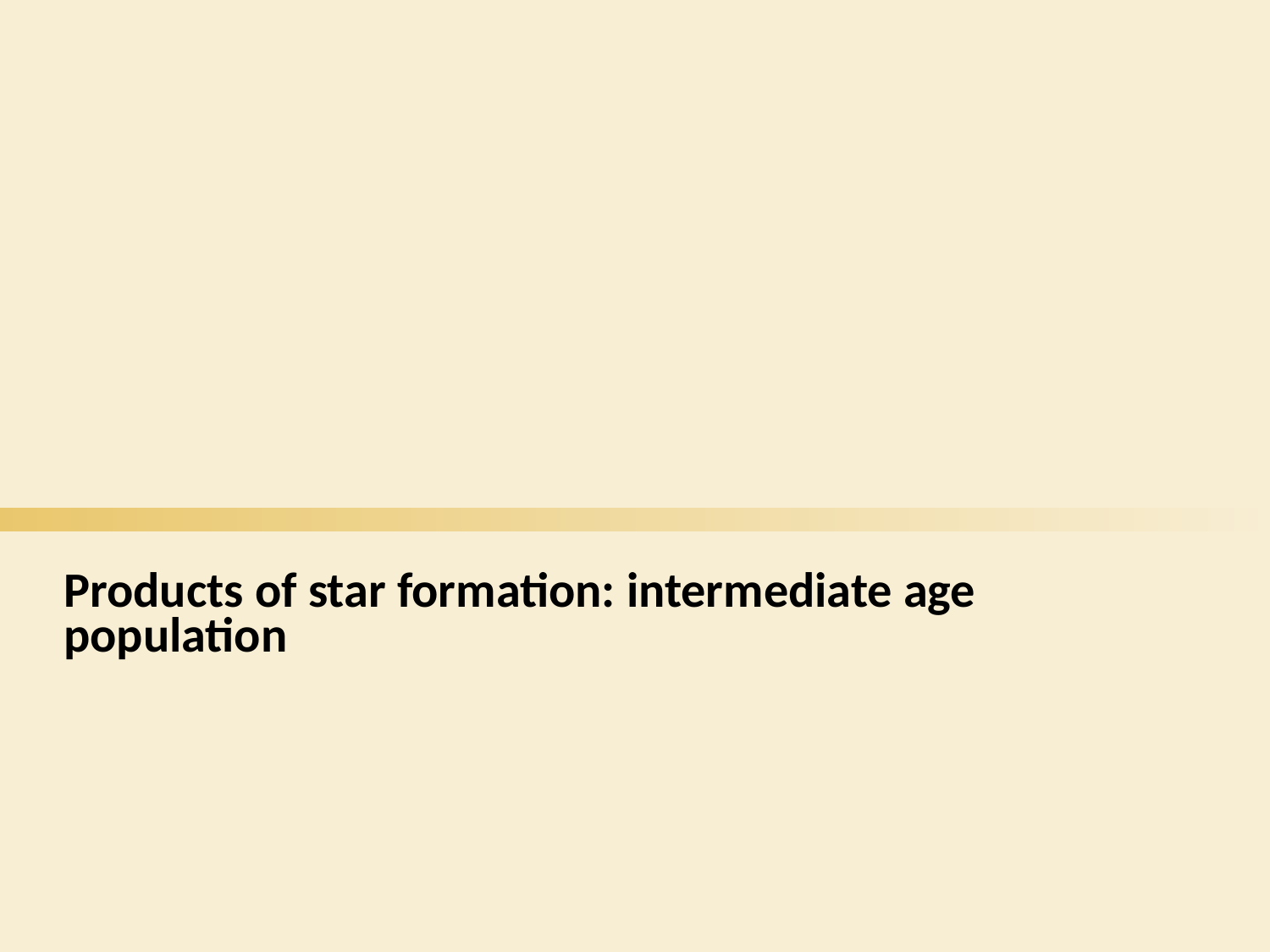

Products of star formation: intermediate age population